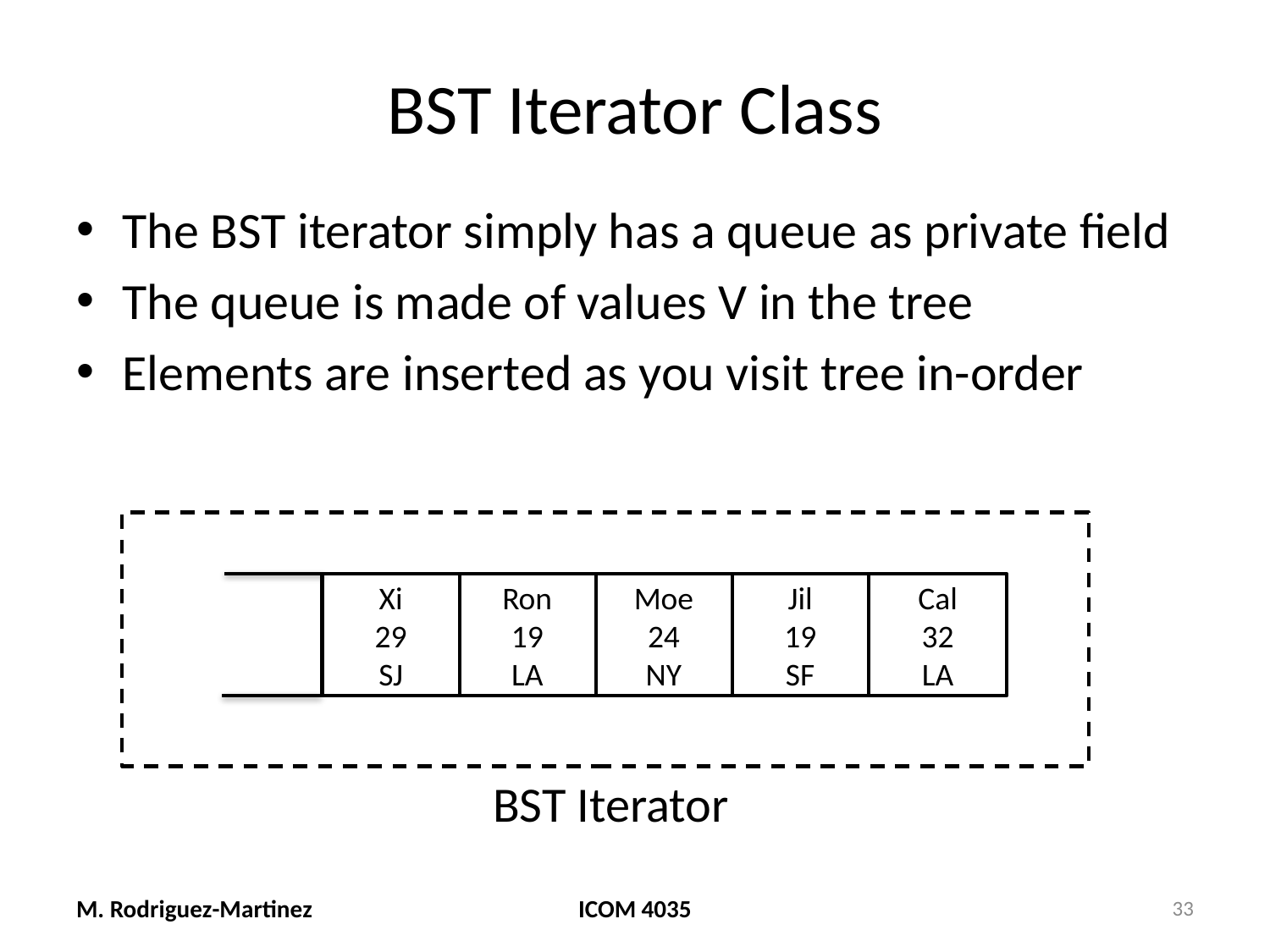

# BST Iterator Class
The BST iterator simply has a queue as private field
The queue is made of values V in the tree
Elements are inserted as you visit tree in-order

Xi
29
SJ
Ron
19
LA
Moe
24
NY
Jil
19
SF
Cal
32
LA
BST Iterator
M. Rodriguez-Martinez
ICOM 4035
33